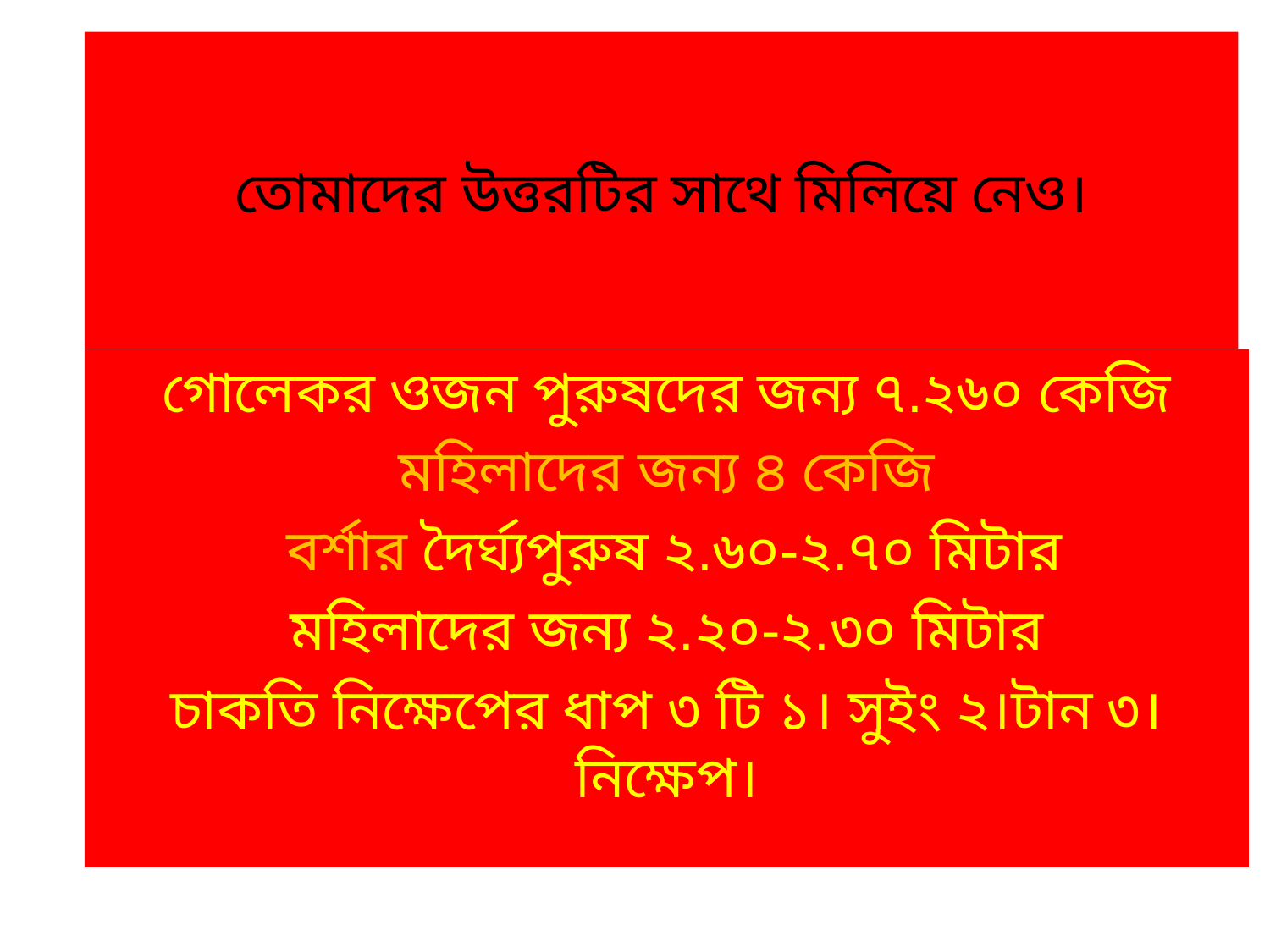

# তোমাদের উত্তরটির সাথে মিলিয়ে নেও।
গোলেকর ওজন পুরুষদের জন্য ৭.২৬০ কেজি
মহিলাদের জন্য ৪ কেজি
 বর্শার দৈর্ঘ্যপুরুষ ২.৬০-২.৭০ মিটার
মহিলাদের জন্য ২.২০-২.৩০ মিটার
চাকতি নিক্ষেপের ধাপ ৩ টি ১। সুইং ২।টান ৩।নিক্ষেপ।